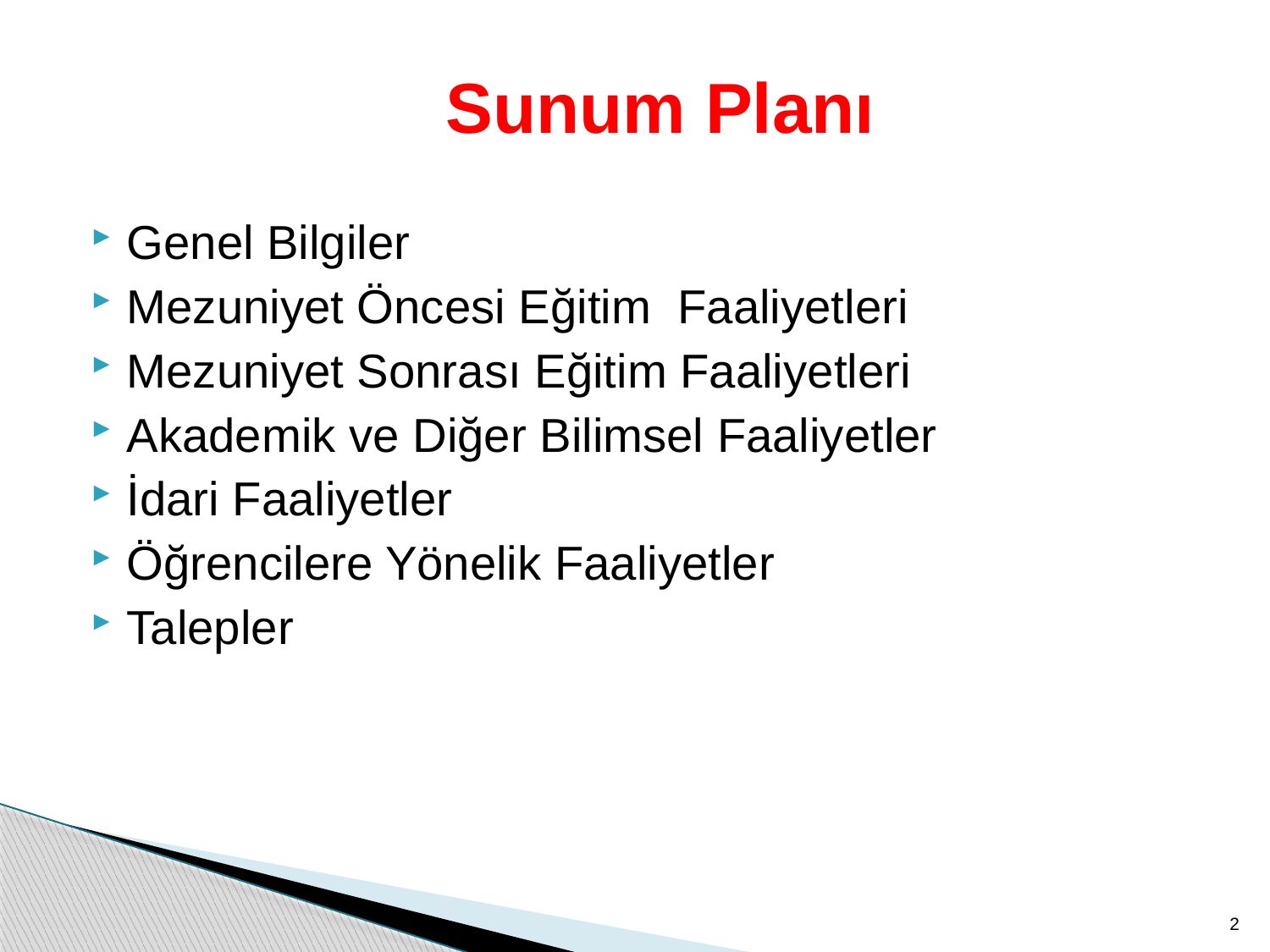

# Sunum Planı
Genel Bilgiler
Mezuniyet Öncesi Eğitim  Faaliyetleri
Mezuniyet Sonrası Eğitim Faaliyetleri
Akademik ve Diğer Bilimsel Faaliyetler
İdari Faaliyetler
Öğrencilere Yönelik Faaliyetler
Talepler

2